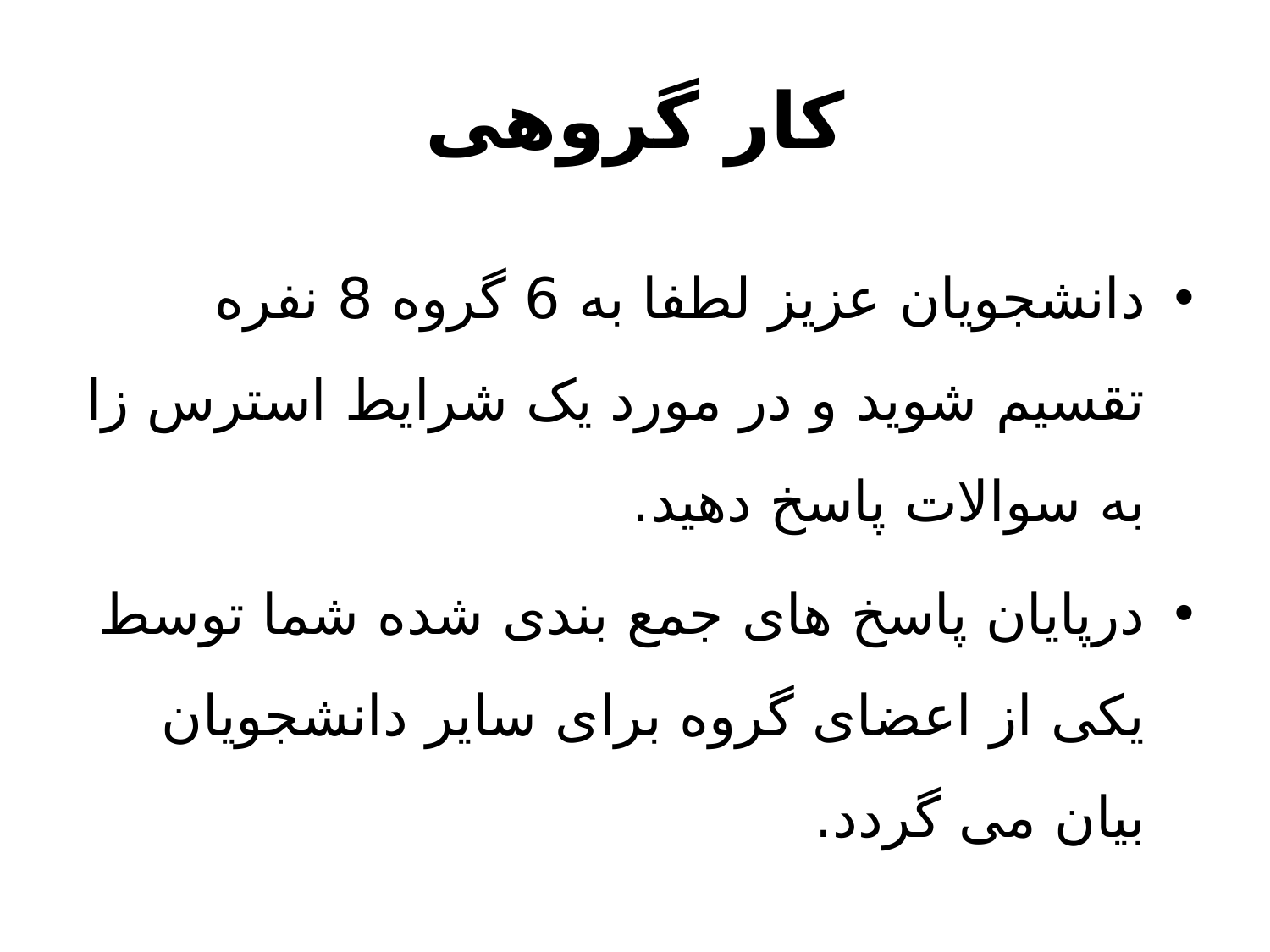

# کار گروهی
دانشجویان عزیز لطفا به 6 گروه 8 نفره تقسیم شوید و در مورد یک شرایط استرس زا به سوالات پاسخ دهید.
درپایان پاسخ های جمع بندی شده شما توسط یکی از اعضای گروه برای سایر دانشجویان بیان می گردد.